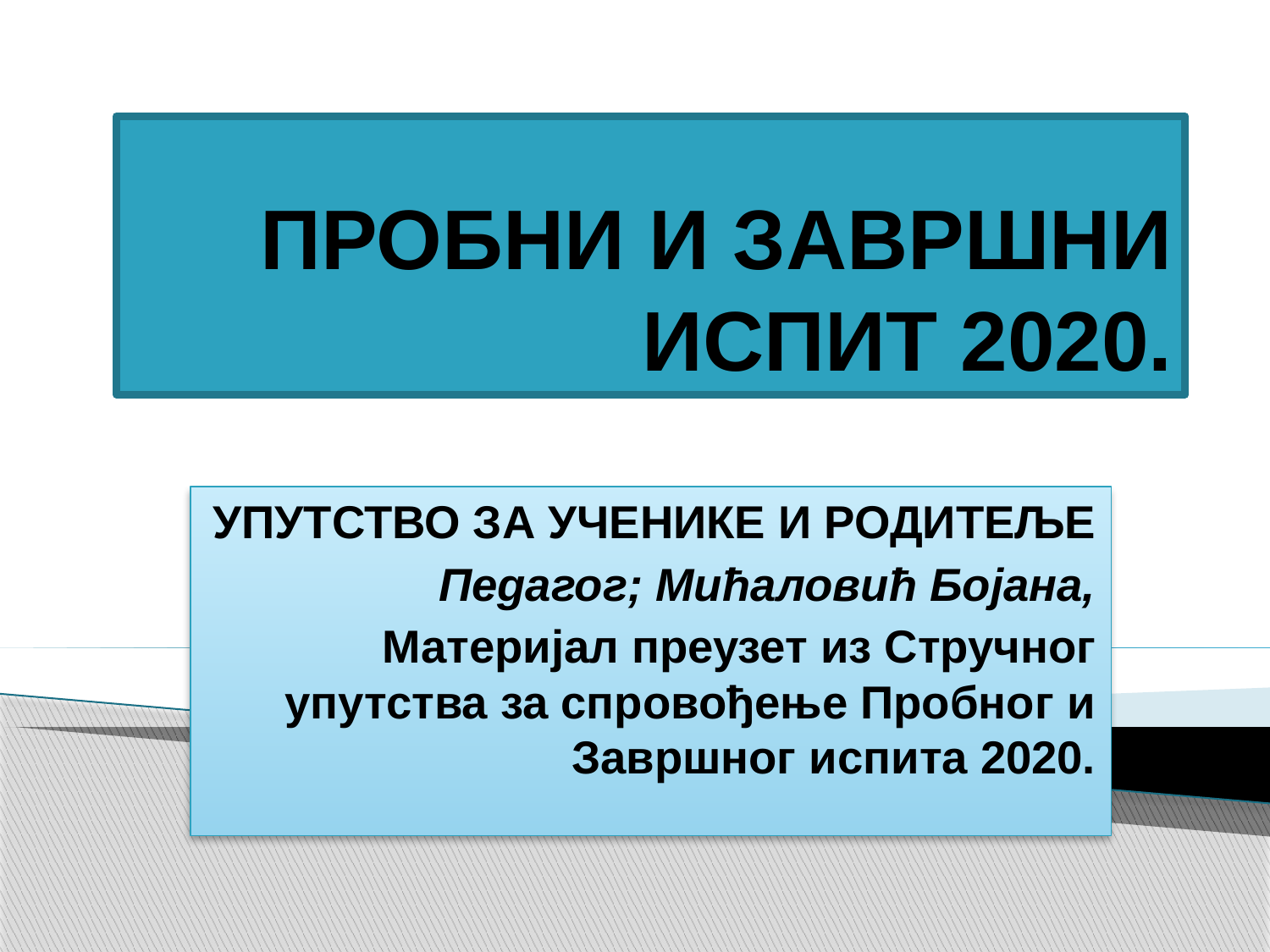

# ПРОБНИ И ЗАВРШНИ ИСПИТ 2020.
УПУТСТВО ЗА УЧЕНИКЕ И РОДИТЕЉЕ
Педагог; Мићаловић Бојана,
Материјал преузет из Стручног упутства за спровођење Пробног и Завршног испита 2020.